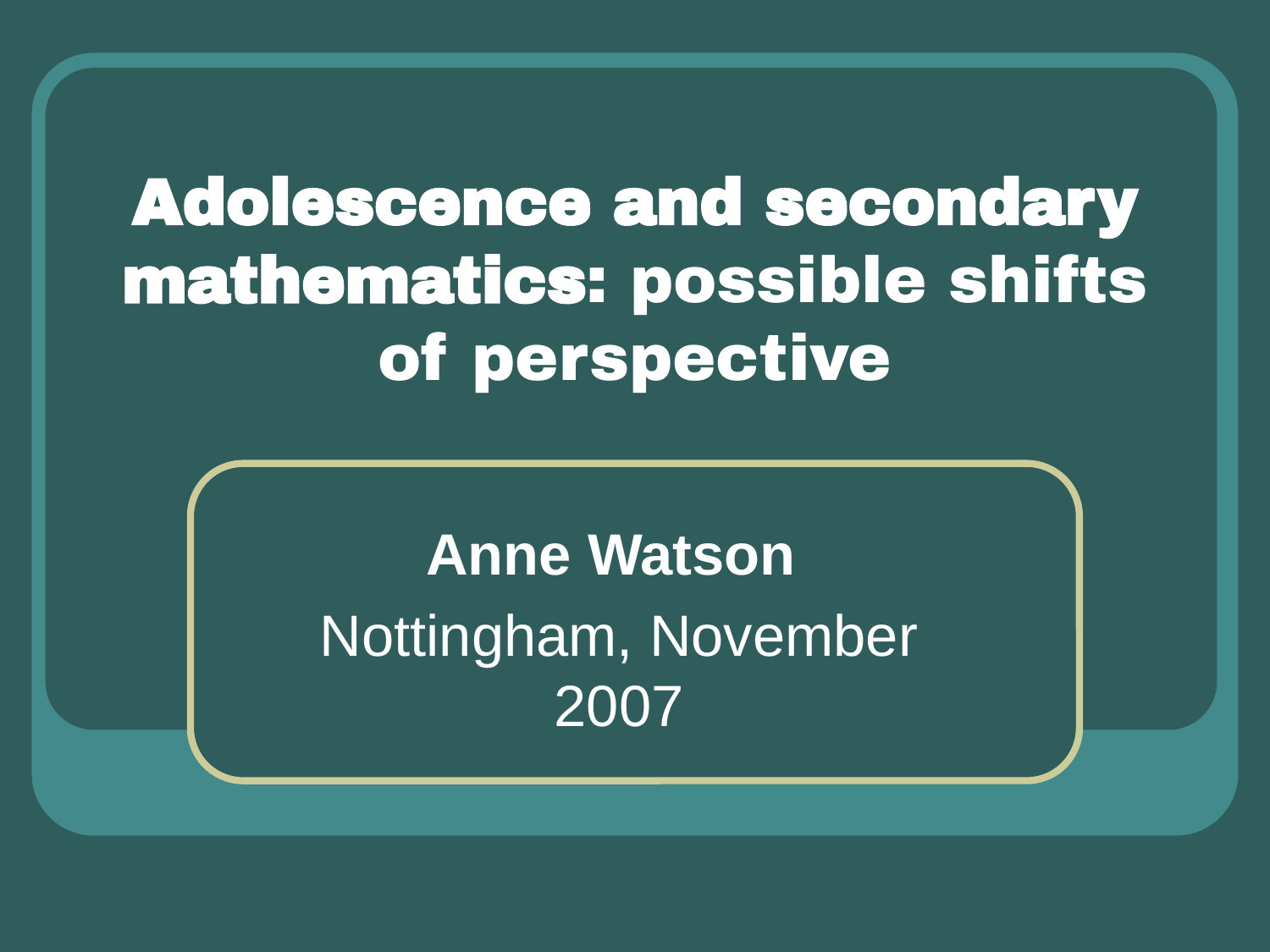

# Adolescence and secondary mathematics: possible shifts of perspective
Anne Watson
Nottingham, November 2007